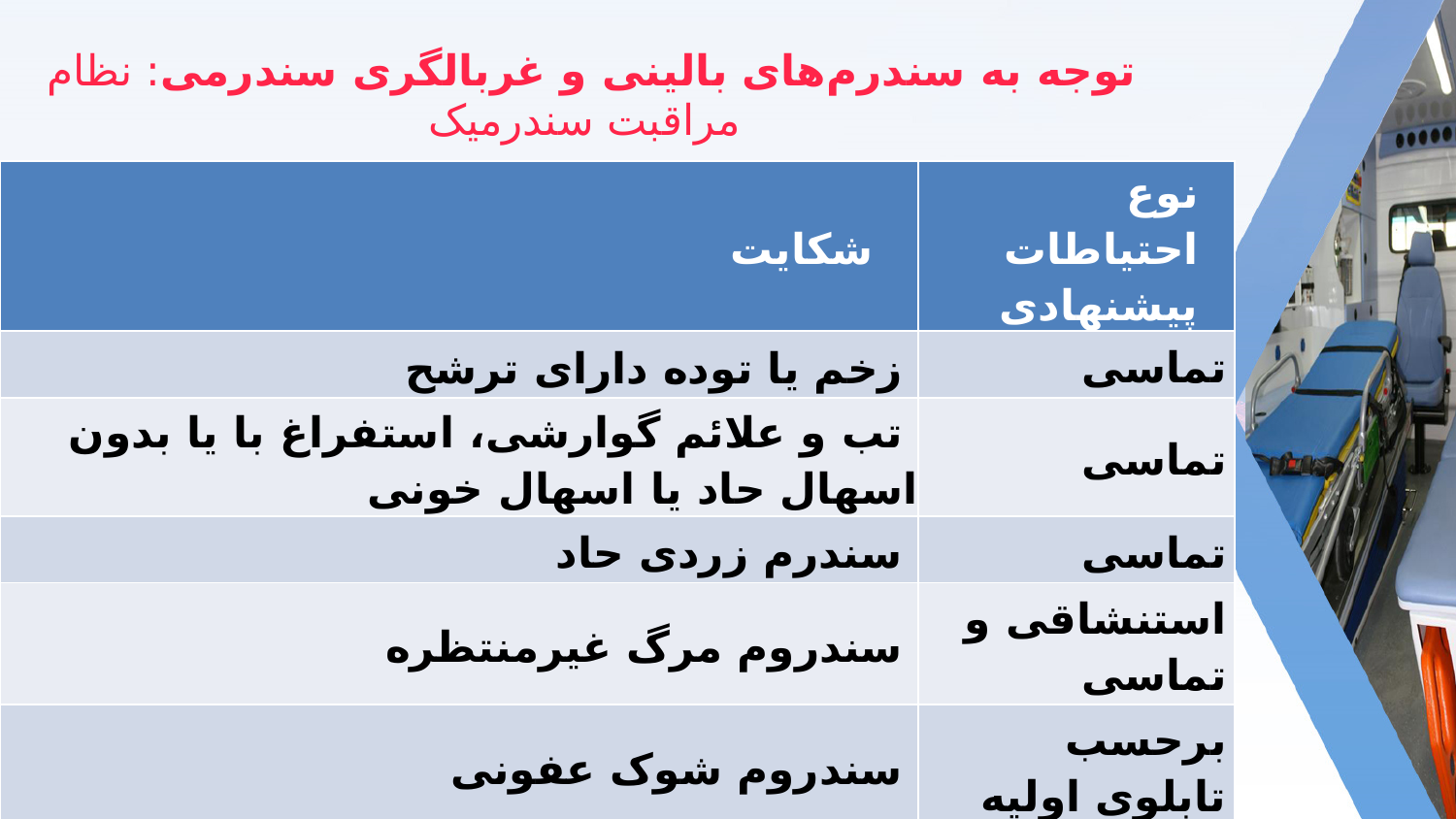

توجه به سندرم‌های بالینی و غربالگری سندرمی: نظام مراقبت سندرمیک
| شکایت | نوع احتیاطات پیشنهادی |
| --- | --- |
| زخم یا توده دارای ترشح | تماسی |
| تب و علائم گوارشی، استفراغ با یا بدون اسهال حاد یا اسهال خونی | تماسی |
| سندرم زردی حاد | تماسی |
| سندروم مرگ غیرمنتظره | استنشاقی و تماسی |
| سندروم شوک عفونی | برحسب تابلوی اولیه |